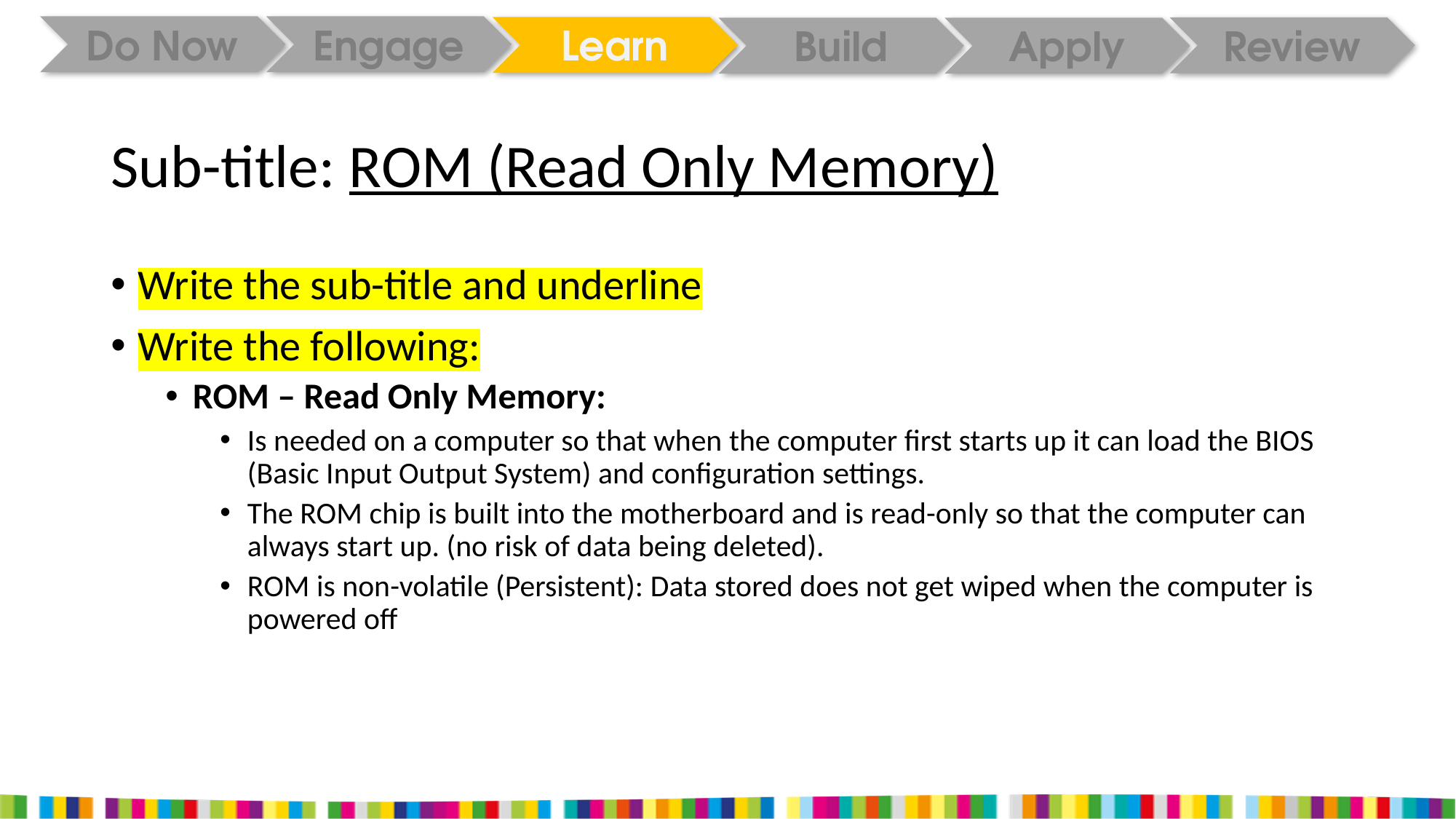

# Sub-title: ROM (Read Only Memory)
Write the sub-title and underline
Write the following:
ROM – Read Only Memory:
Is needed on a computer so that when the computer first starts up it can load the BIOS (Basic Input Output System) and configuration settings.
The ROM chip is built into the motherboard and is read-only so that the computer can always start up. (no risk of data being deleted).
ROM is non-volatile (Persistent): Data stored does not get wiped when the computer is powered off